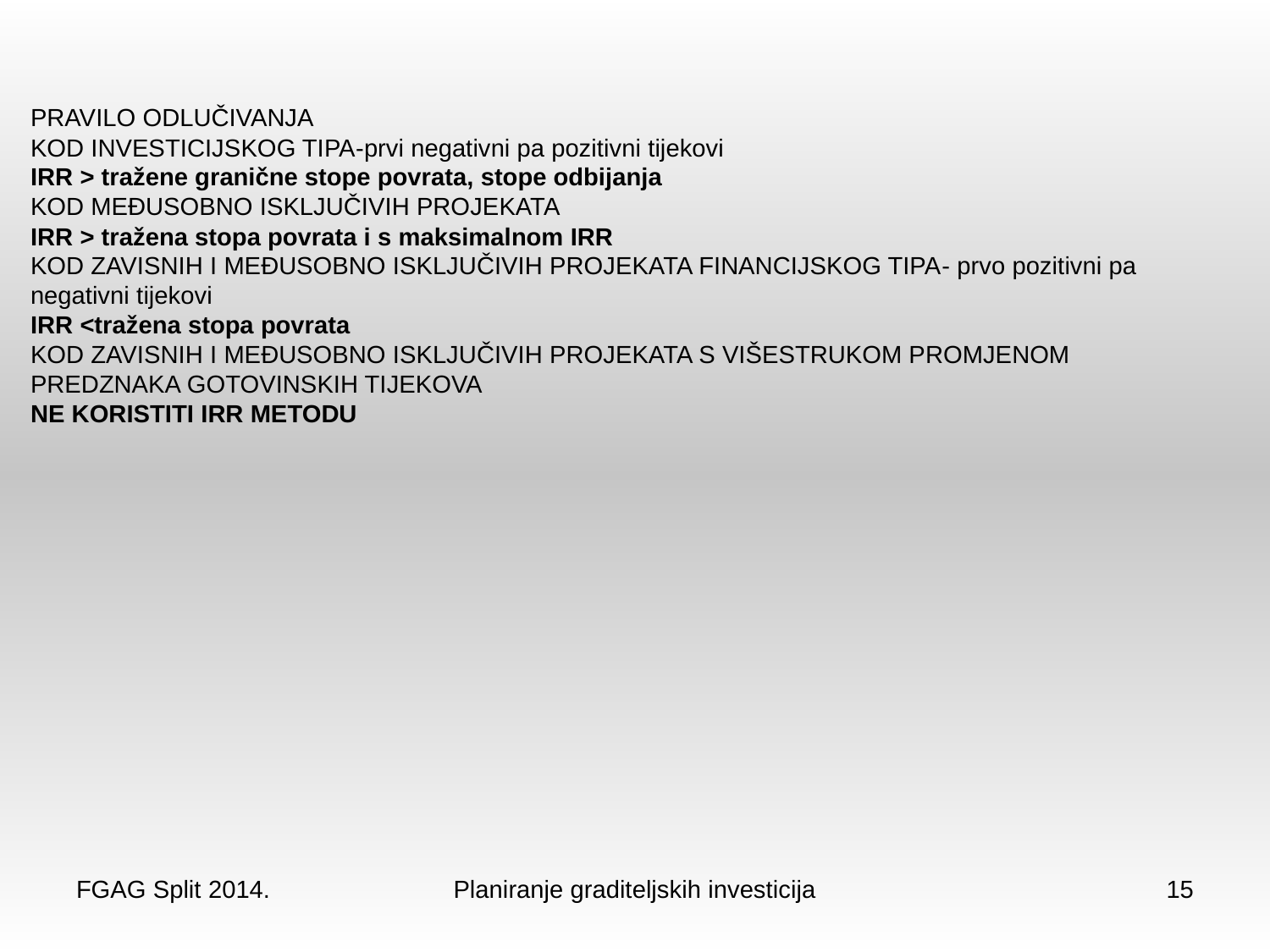

PRAVILO ODLUČIVANJA
KOD INVESTICIJSKOG TIPA-prvi negativni pa pozitivni tijekovi
IRR > tražene granične stope povrata, stope odbijanja
KOD MEĐUSOBNO ISKLJUČIVIH PROJEKATA
IRR > tražena stopa povrata i s maksimalnom IRR
KOD ZAVISNIH I MEĐUSOBNO ISKLJUČIVIH PROJEKATA FINANCIJSKOG TIPA- prvo pozitivni pa negativni tijekovi
IRR <tražena stopa povrata
KOD ZAVISNIH I MEĐUSOBNO ISKLJUČIVIH PROJEKATA S VIŠESTRUKOM PROMJENOM PREDZNAKA GOTOVINSKIH TIJEKOVA
NE KORISTITI IRR METODU

FGAG Split 2014.
Planiranje graditeljskih investicija
15